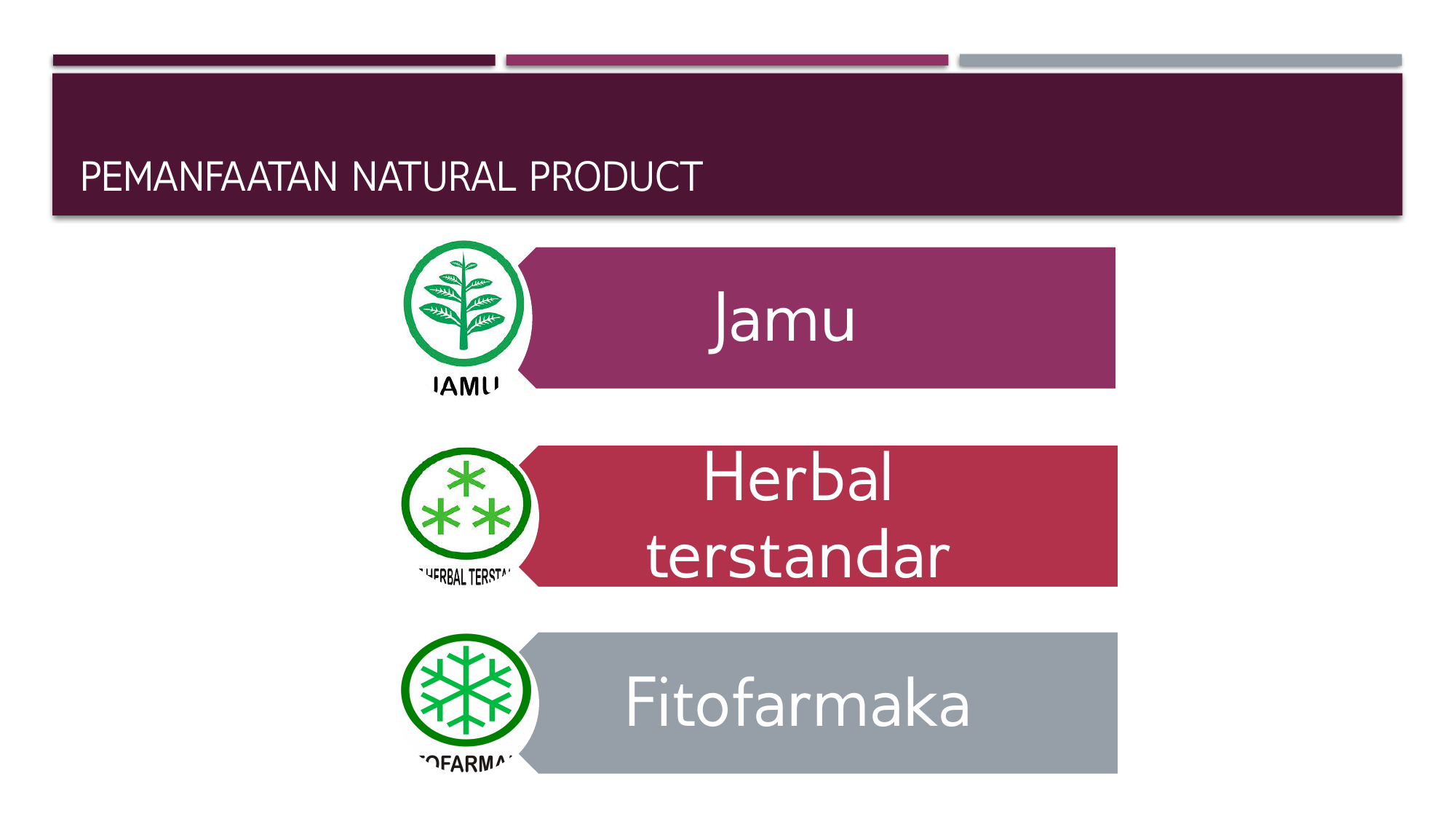

# Pemanfaatan Natural Product
Jamu
Herbal terstandar
Fitofarmaka